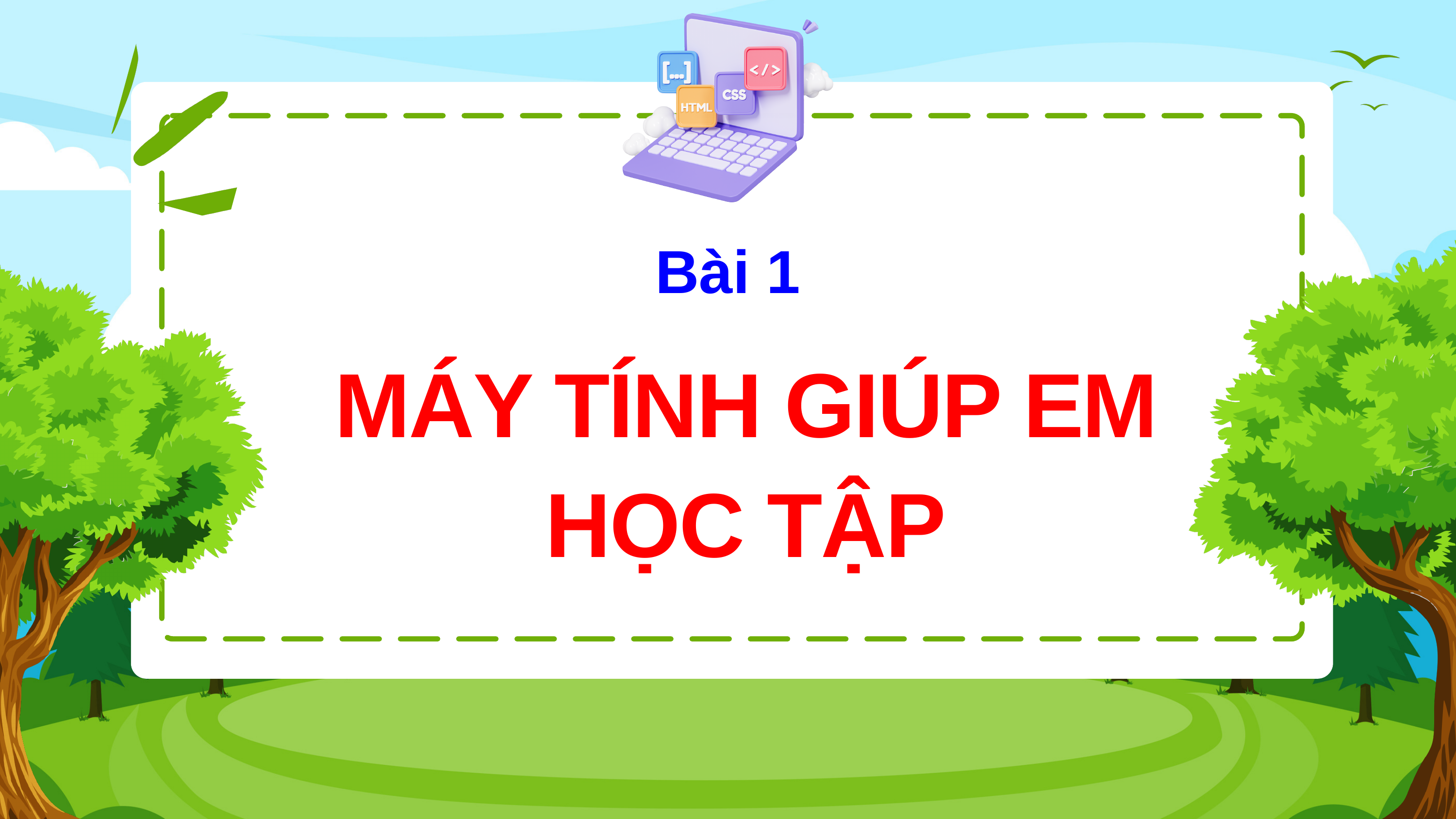

Bài 1

MÁY TÍNH GIÚP EM HỌC TẬP